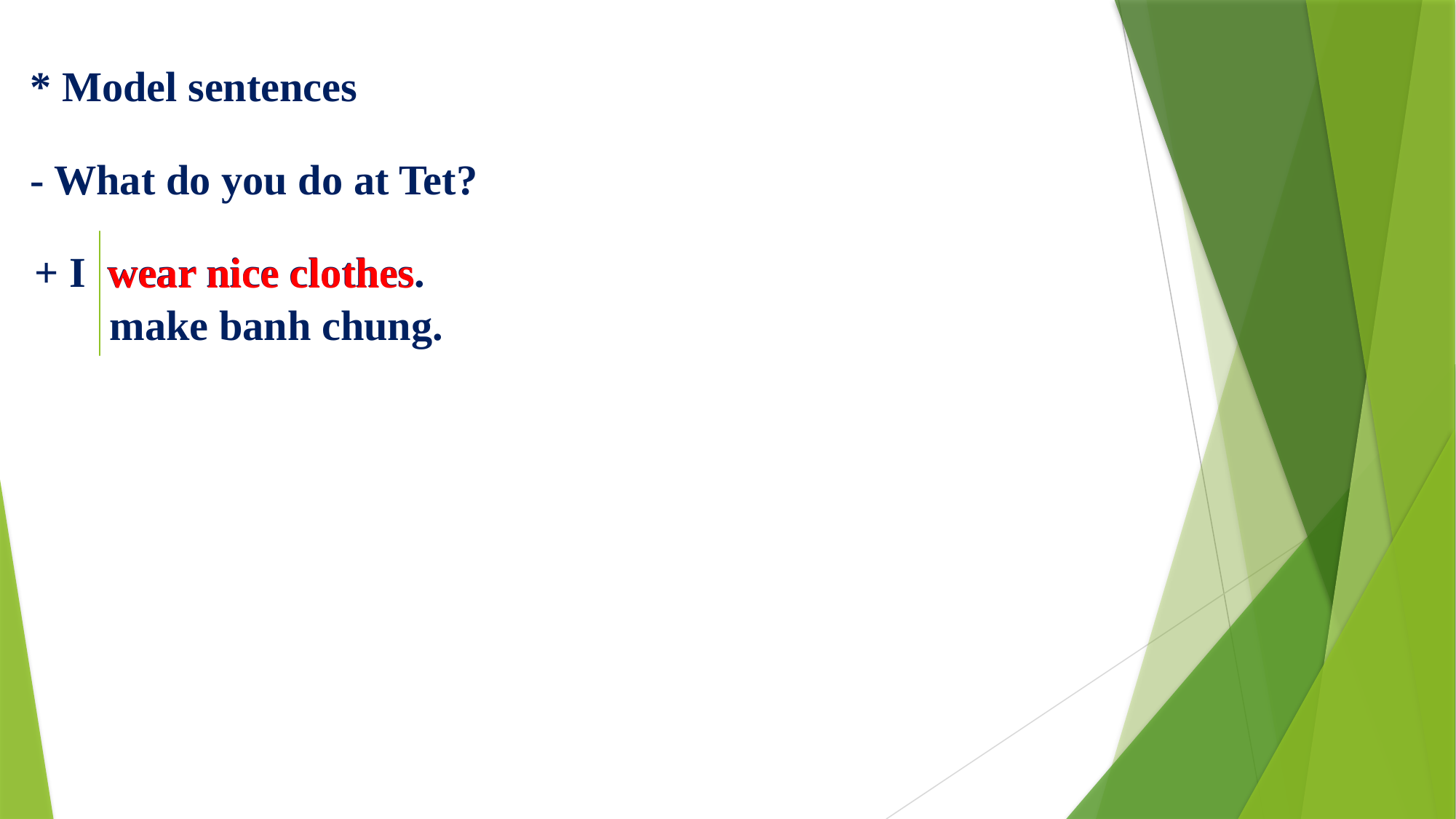

* Model sentences
- What do you do at Tet?
+ I  wear nice clothes.
  wear nice clothes
make banh chung.